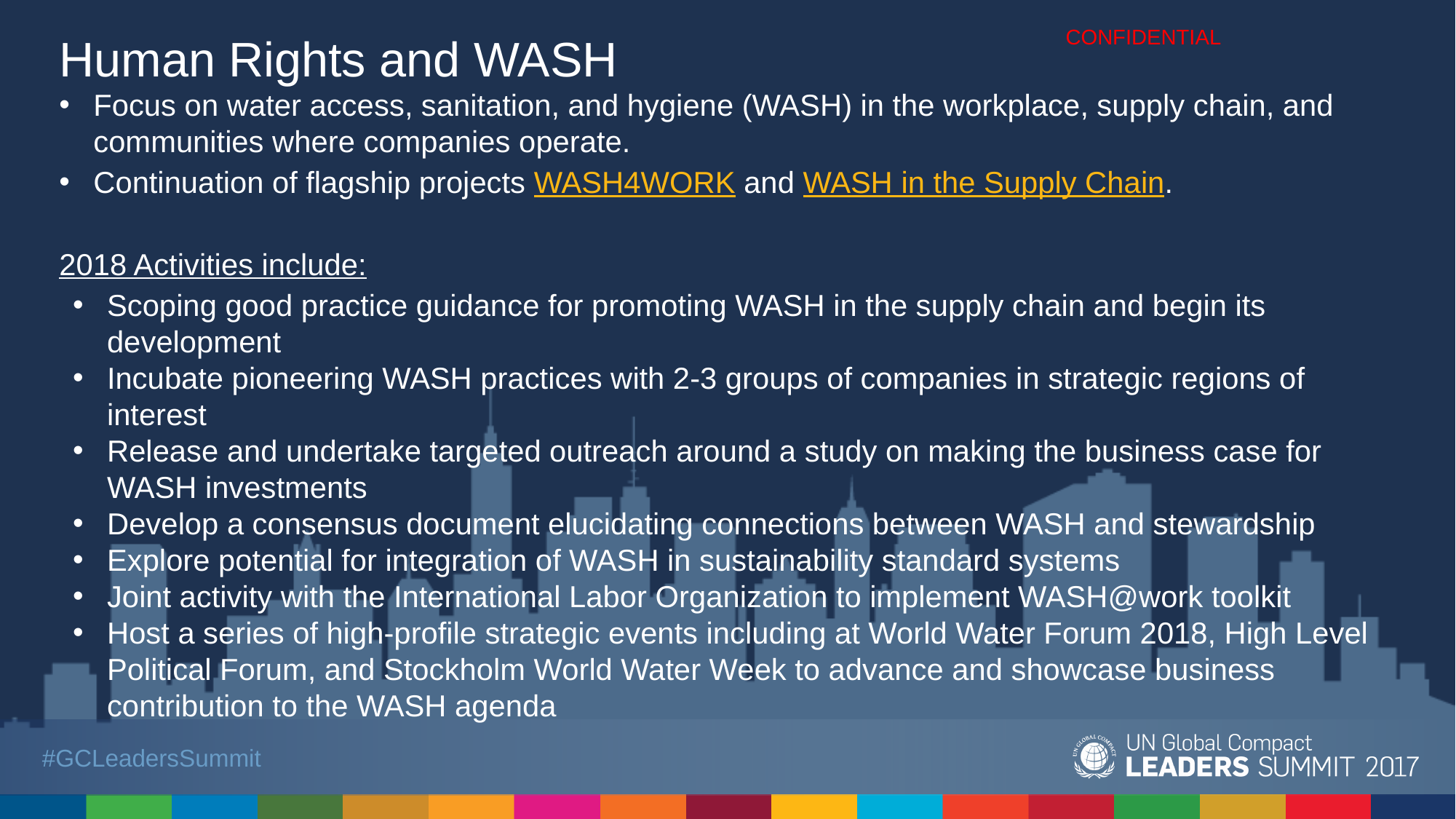

Human Rights and WASH
Focus on water access, sanitation, and hygiene (WASH) in the workplace, supply chain, and communities where companies operate.
Continuation of flagship projects WASH4WORK and WASH in the Supply Chain.

2018 Activities include:
Scoping good practice guidance for promoting WASH in the supply chain and begin its development
Incubate pioneering WASH practices with 2-3 groups of companies in strategic regions of interest
Release and undertake targeted outreach around a study on making the business case for WASH investments
Develop a consensus document elucidating connections between WASH and stewardship
Explore potential for integration of WASH in sustainability standard systems
Joint activity with the International Labor Organization to implement WASH@work toolkit
Host a series of high-profile strategic events including at World Water Forum 2018, High Level Political Forum, and Stockholm World Water Week to advance and showcase business contribution to the WASH agenda